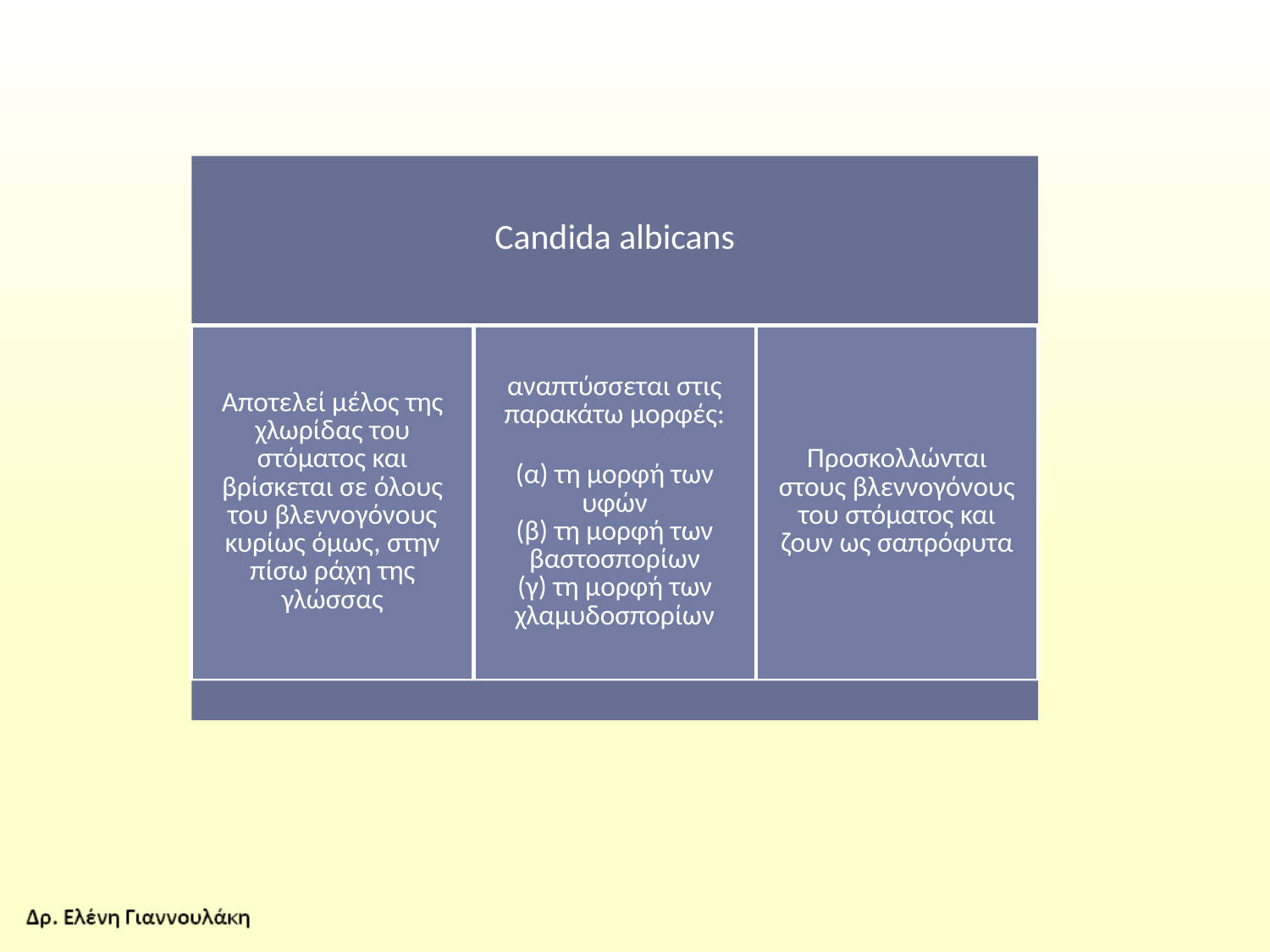

Candida albicans
Αποτελεί μέλος της χλωρίδας του στόματος και βρίσκεται σε όλους του βλεννογόνους κυρίως όμως, στην πίσω ράχη της γλώσσας
αναπτύσσεται στις παρακάτω μορφές:
(α) τη μορφή των υφών
(β) τη μορφή των βαστοσπορίων
(γ) τη μορφή των χλαμυδοσπορίων
Προσκολλώνται στους βλεννογόνους του στόματος και ζουν ως σαπρόφυτα